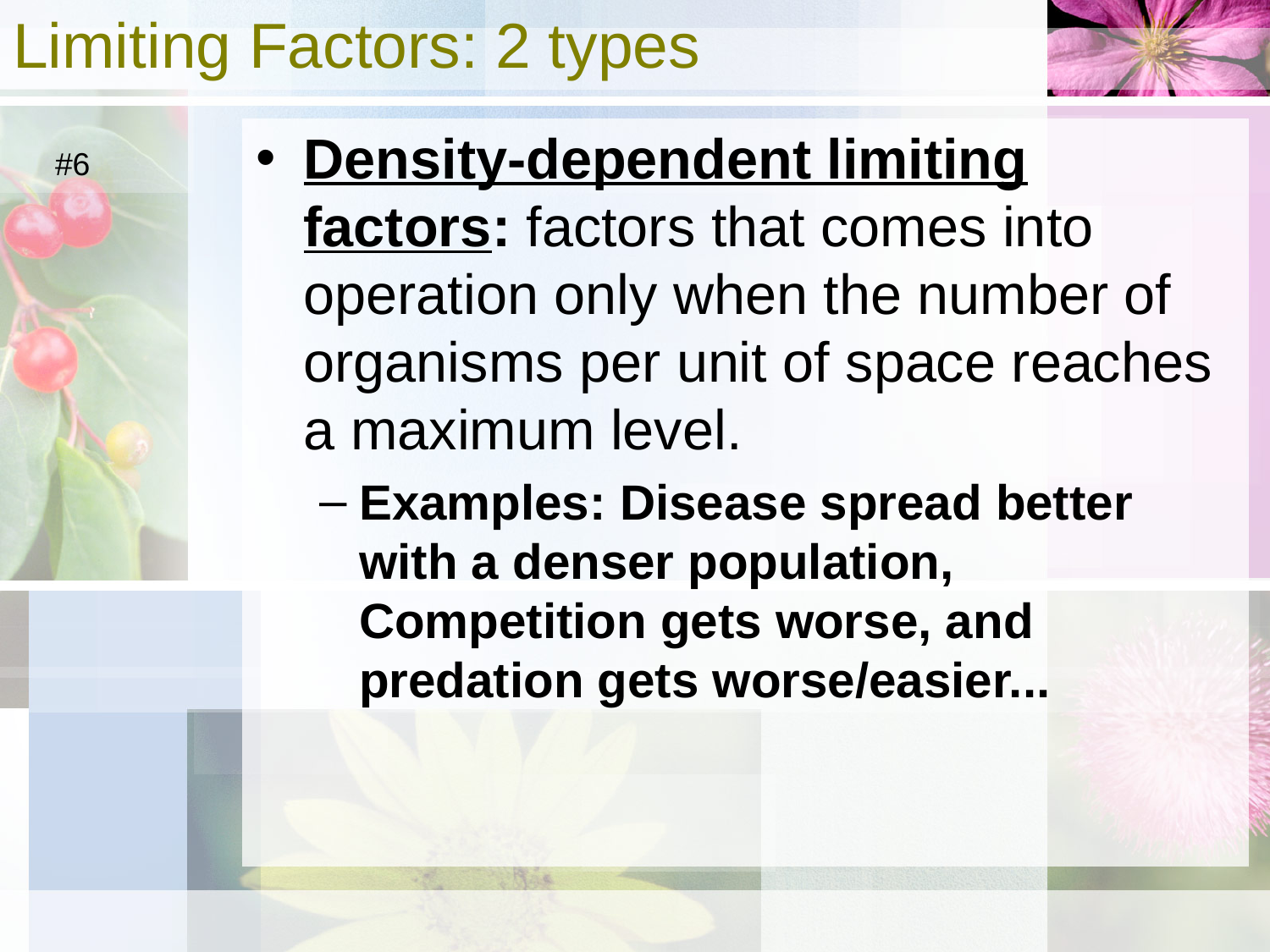

# Limiting Factors: 2 types
Density-dependent limiting factors: factors that comes into operation only when the number of organisms per unit of space reaches a maximum level.
Examples: Disease spread better with a denser population, Competition gets worse, and predation gets worse/easier...
#6